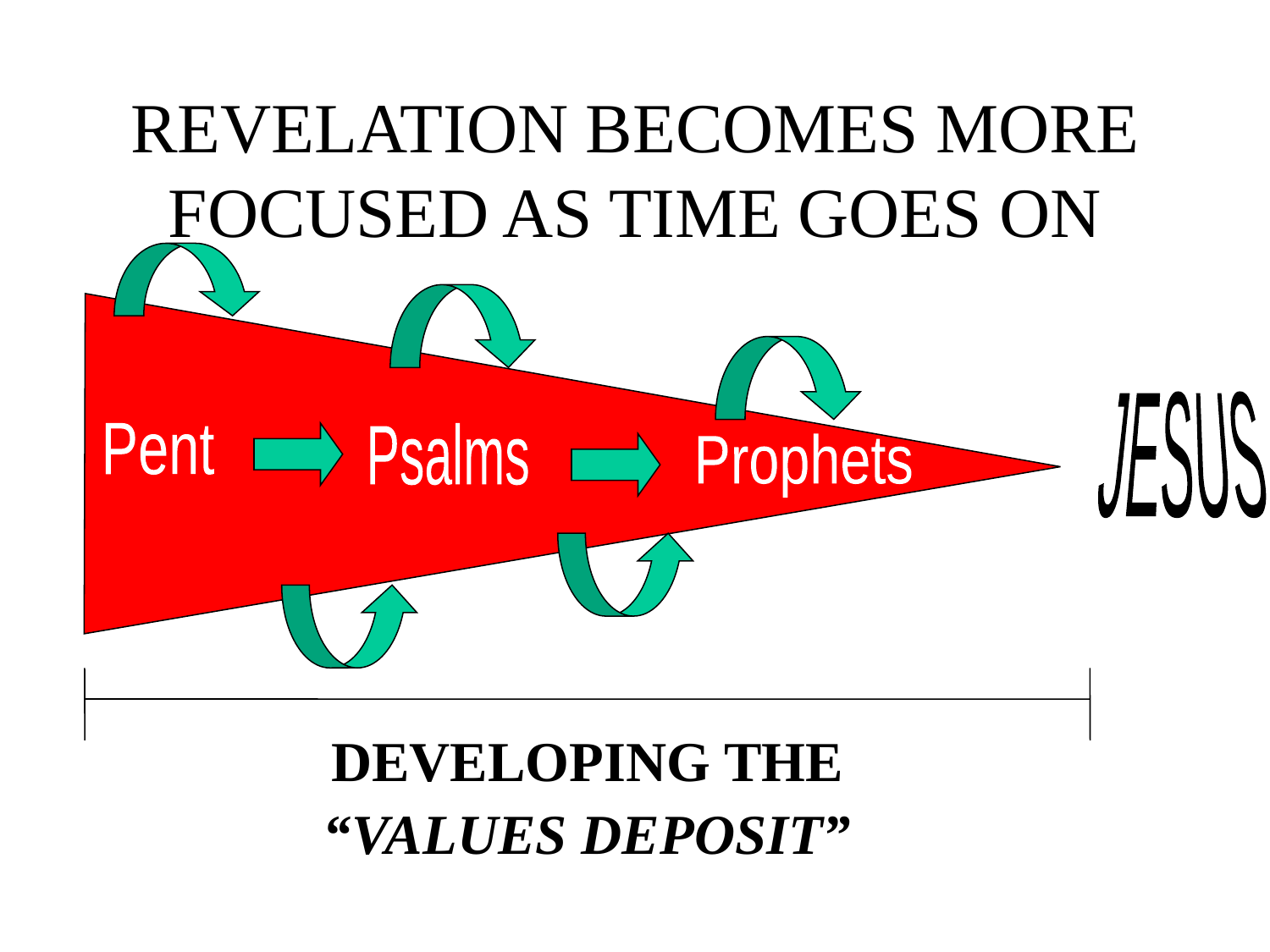

# REVELATION BECOMES MORE FOCUSED AS TIME GOES ON

JESUS

Pent

Psalms

Prophets

DEVELOPING THE
“VALUES DEPOSIT”